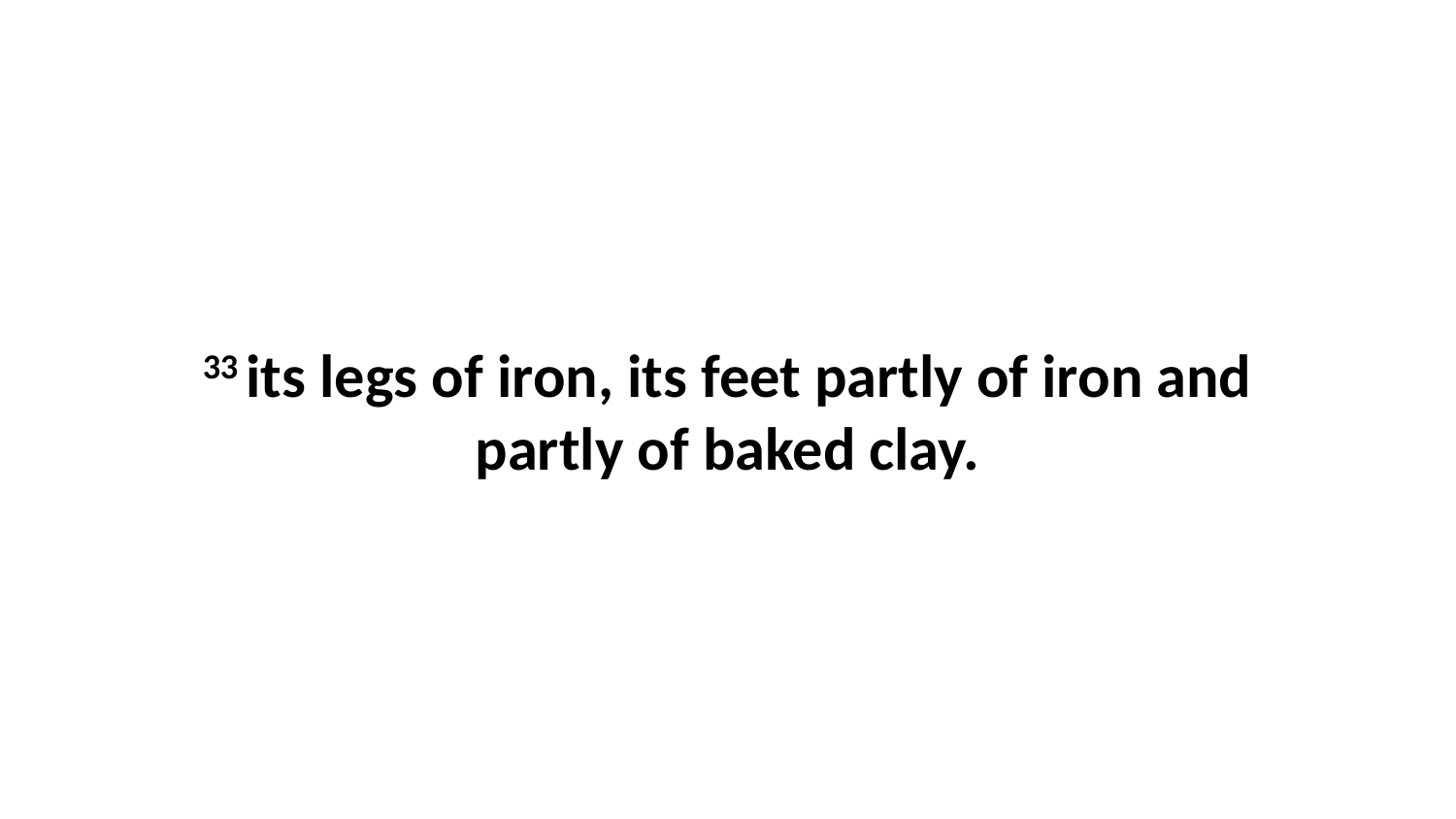

33 its legs of iron, its feet partly of iron and partly of baked clay.